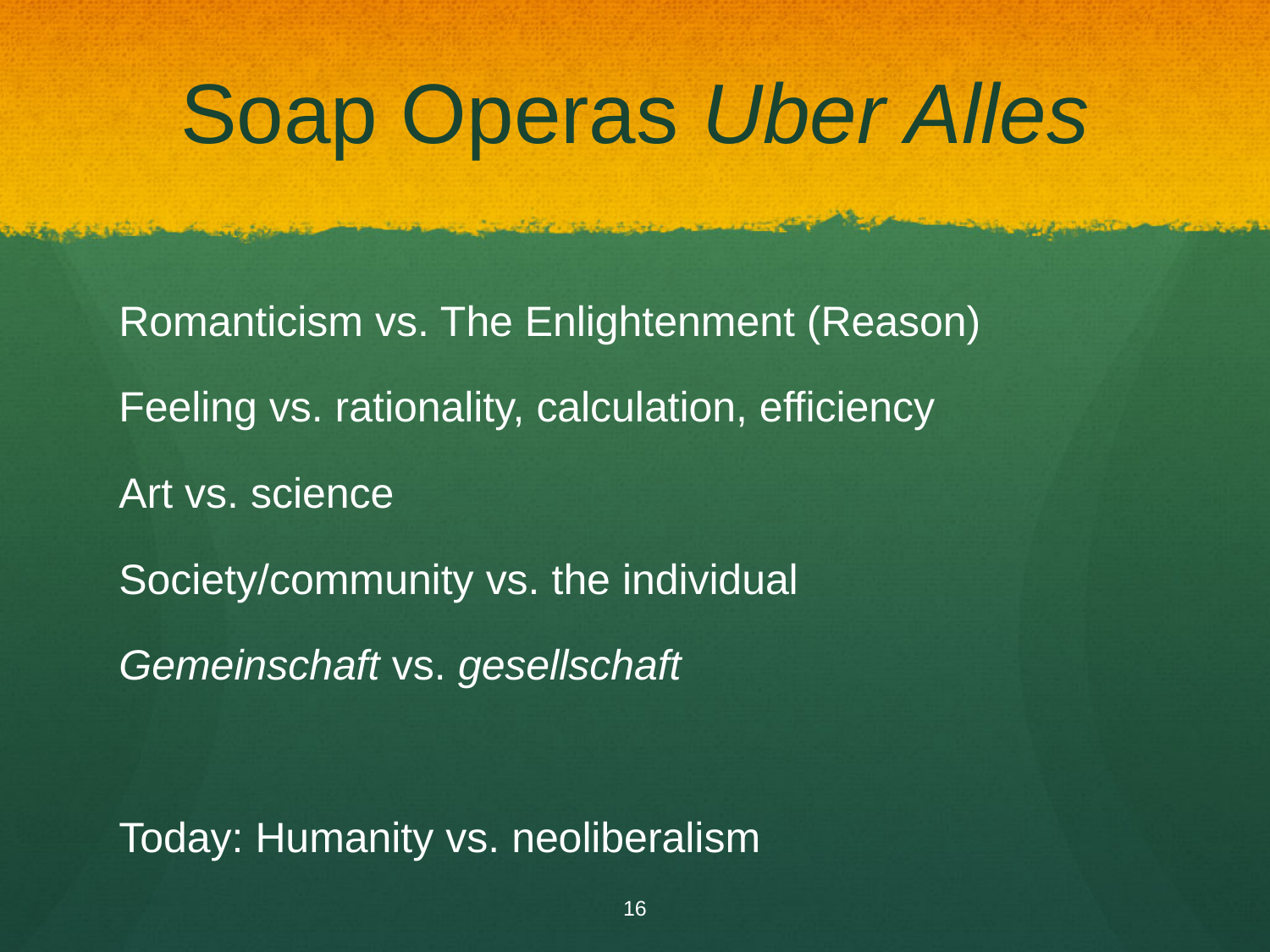

# Soap Operas Uber Alles
Romanticism vs. The Enlightenment (Reason)
Feeling vs. rationality, calculation, efficiency
Art vs. science
Society/community vs. the individual
Gemeinschaft vs. gesellschaft

Today: Humanity vs. neoliberalism

16